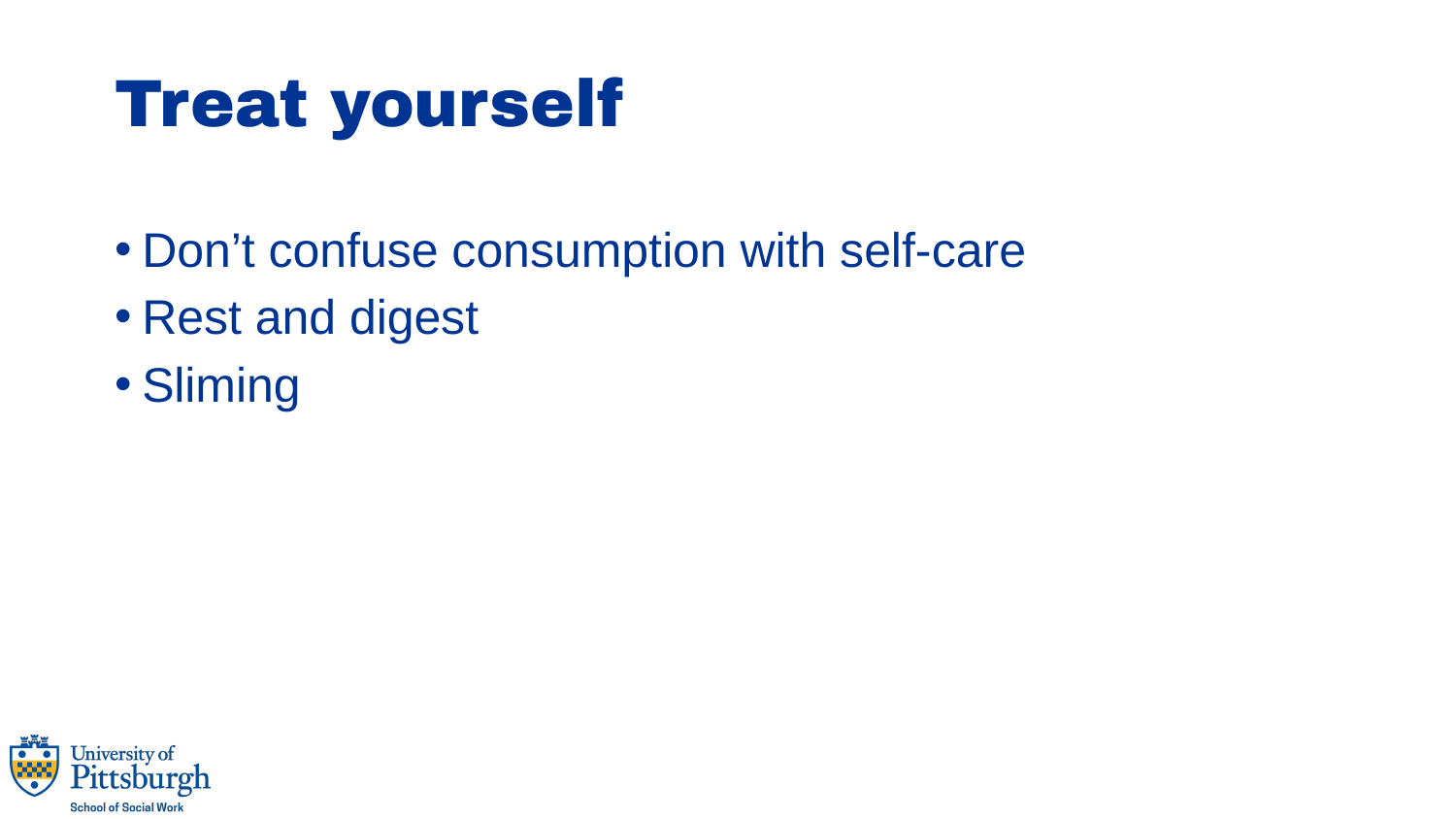

# Treat yourself
Don’t confuse consumption with self-care
Rest and digest
Sliming